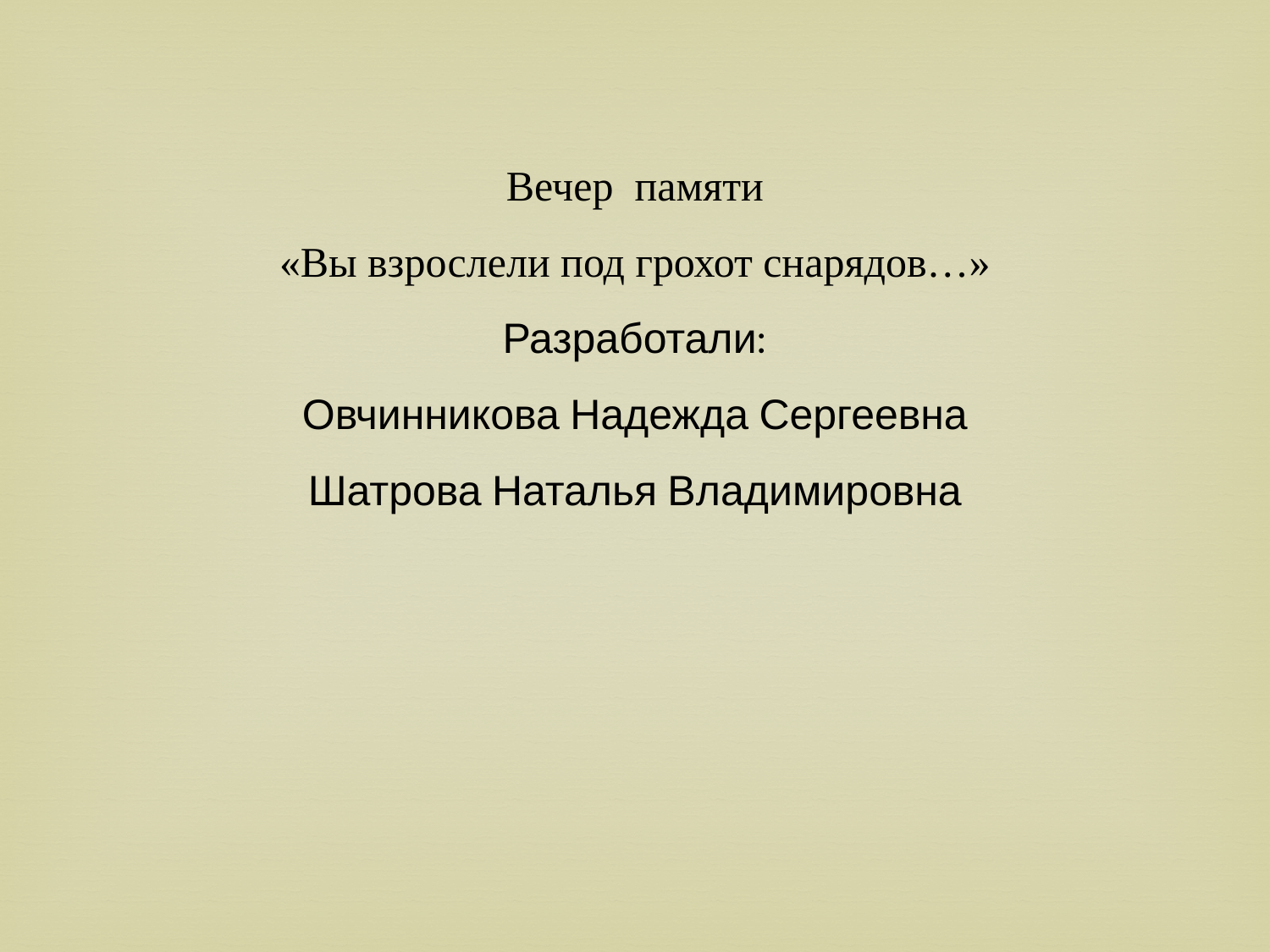

Вечер  памяти
«Вы взрослели под грохот снарядов…»
Разработали:
Овчинникова Надежда Сергеевна
Шатрова Наталья Владимировна